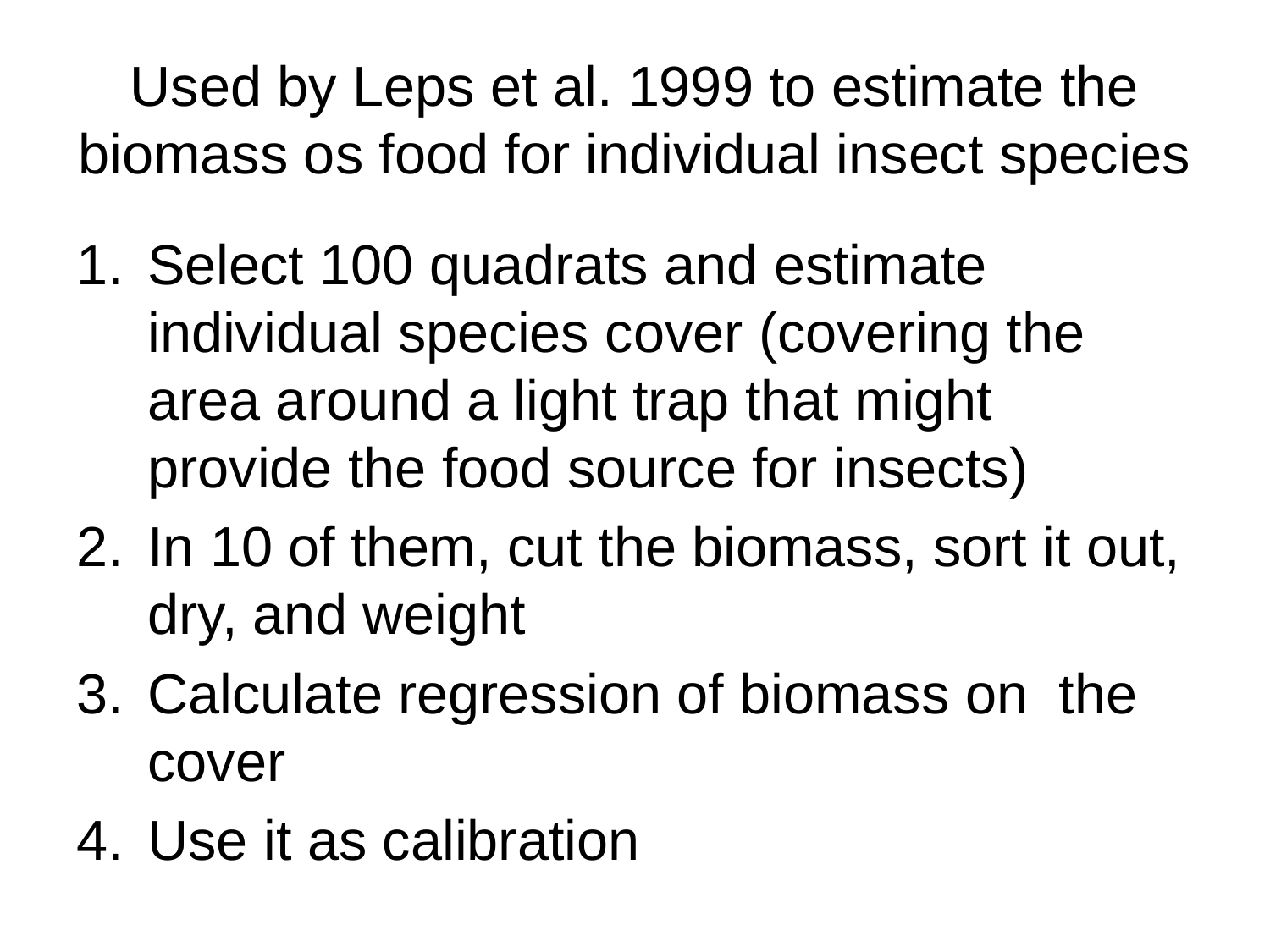

# Used by Leps et al. 1999 to estimate the biomass os food for individual insect species
Select 100 quadrats and estimate individual species cover (covering the area around a light trap that might provide the food source for insects)
In 10 of them, cut the biomass, sort it out, dry, and weight
Calculate regression of biomass on  the cover
Use it as calibration